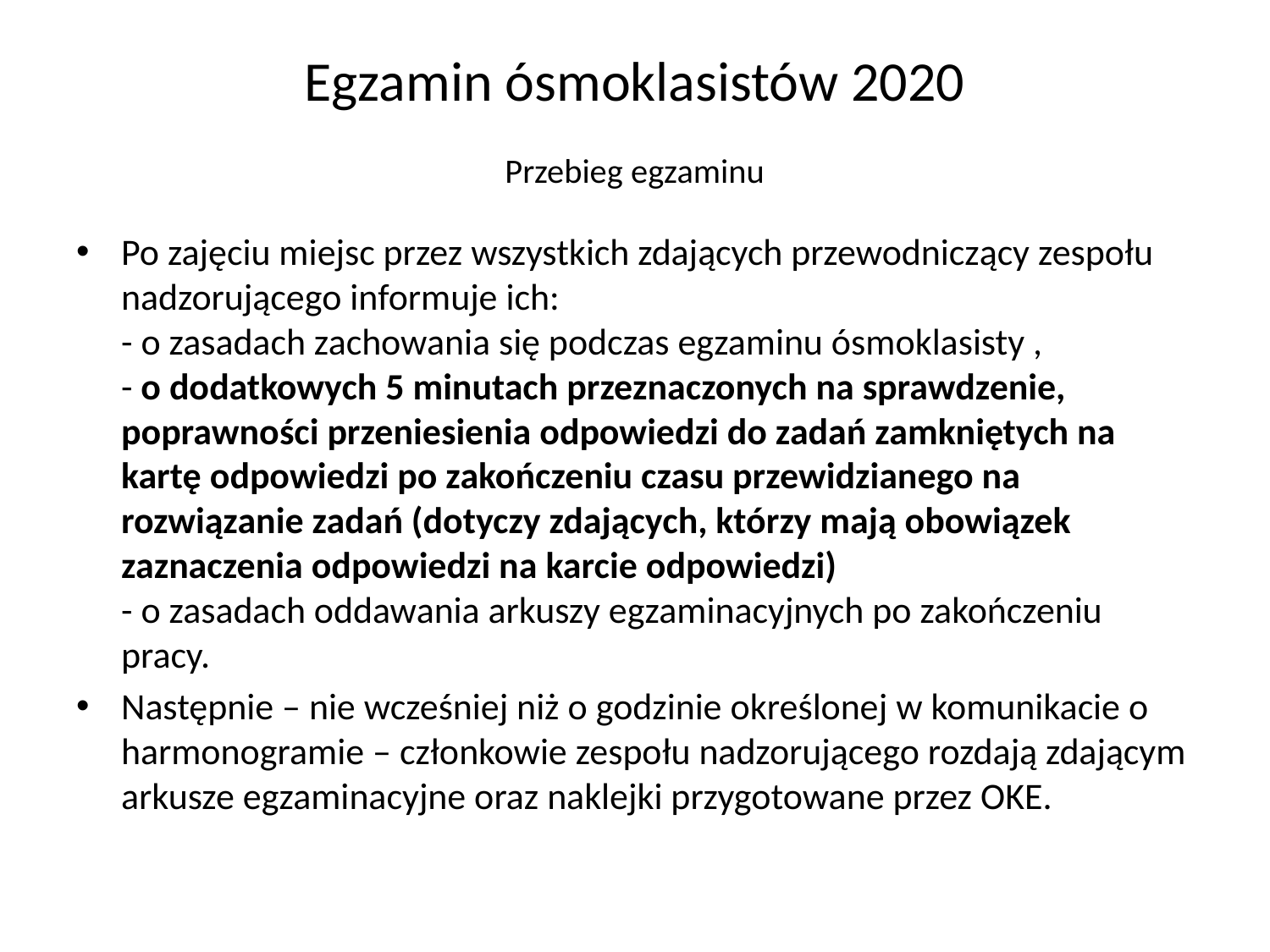

# Egzamin ósmoklasistów 2020 Przebieg egzaminu
Po zajęciu miejsc przez wszystkich zdających przewodniczący zespołu nadzorującego informuje ich:
- o zasadach zachowania się podczas egzaminu ósmoklasisty ,
- o dodatkowych 5 minutach przeznaczonych na sprawdzenie, poprawności przeniesienia odpowiedzi do zadań zamkniętych na kartę odpowiedzi po zakończeniu czasu przewidzianego na rozwiązanie zadań (dotyczy zdających, którzy mają obowiązek zaznaczenia odpowiedzi na karcie odpowiedzi)
- o zasadach oddawania arkuszy egzaminacyjnych po zakończeniu pracy.
Następnie – nie wcześniej niż o godzinie określonej w komunikacie o harmonogramie – członkowie zespołu nadzorującego rozdają zdającym arkusze egzaminacyjne oraz naklejki przygotowane przez OKE.